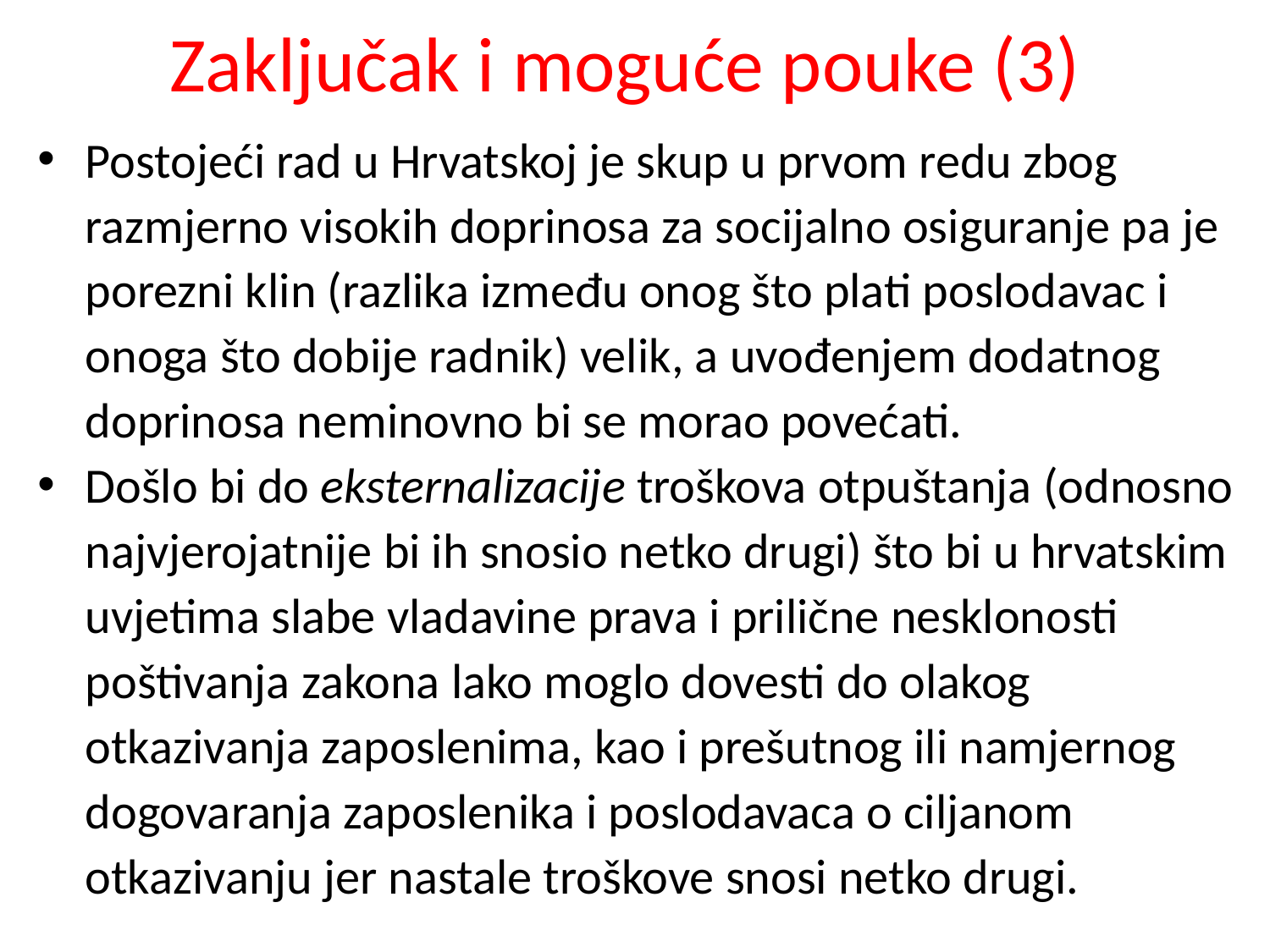

# Zaključak i moguće pouke (3)
Postojeći rad u Hrvatskoj je skup u prvom redu zbog razmjerno visokih doprinosa za socijalno osiguranje pa je porezni klin (razlika između onog što plati poslodavac i onoga što dobije radnik) velik, a uvođenjem dodatnog doprinosa neminovno bi se morao povećati.
Došlo bi do eksternalizacije troškova otpuštanja (odnosno najvjerojatnije bi ih snosio netko drugi) što bi u hrvatskim uvjetima slabe vladavine prava i prilične nesklonosti poštivanja zakona lako moglo dovesti do olakog otkazivanja zaposlenima, kao i prešutnog ili namjernog dogovaranja zaposlenika i poslodavaca o ciljanom otkazivanju jer nastale troškove snosi netko drugi.